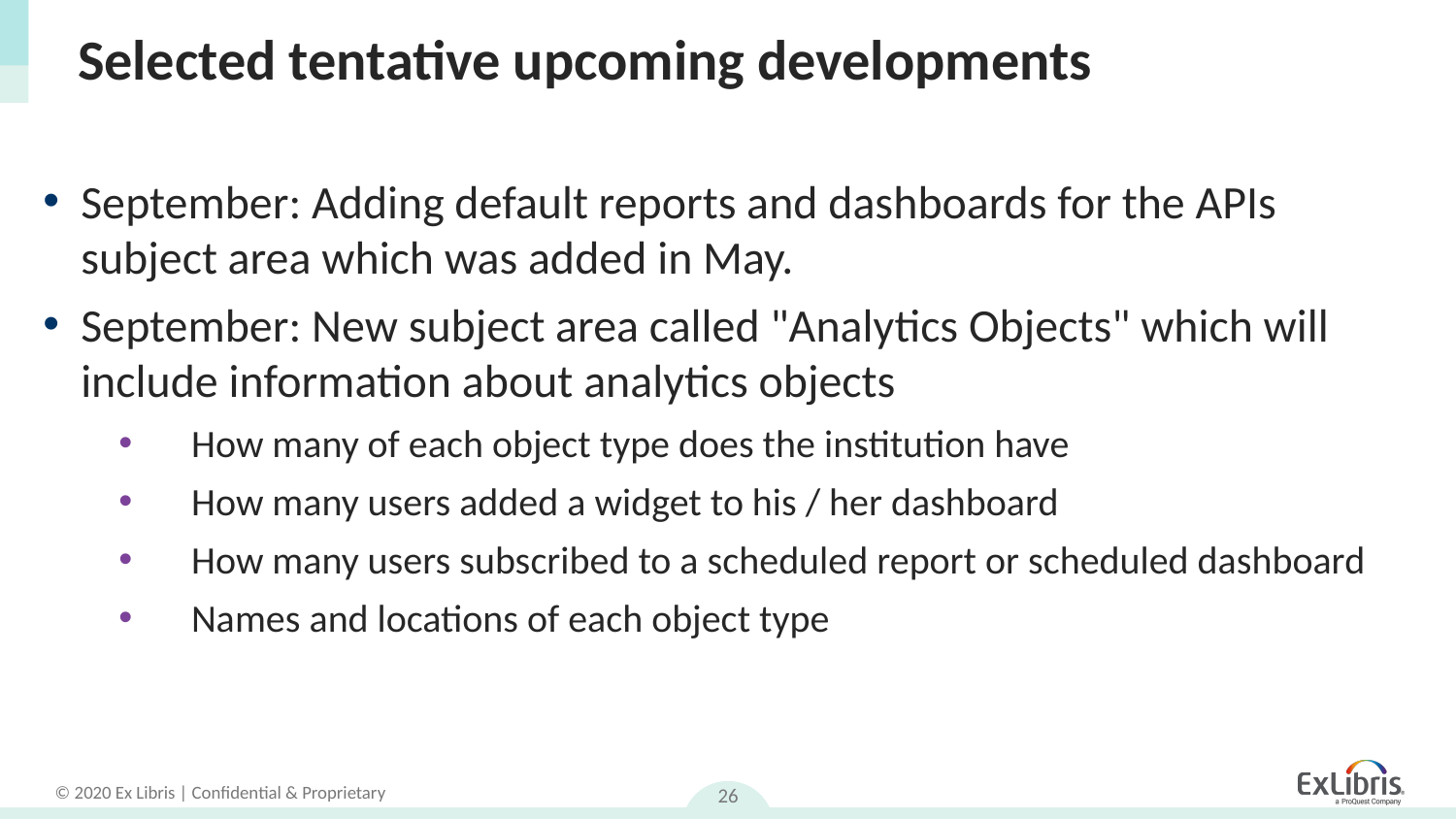

# Selected tentative upcoming developments
September: Adding default reports and dashboards for the APIs subject area which was added in May.
September: New subject area called "Analytics Objects" which will include information about analytics objects
    How many of each object type does the institution have
    How many users added a widget to his / her dashboard
    How many users subscribed to a scheduled report or scheduled dashboard
    Names and locations of each object type

26